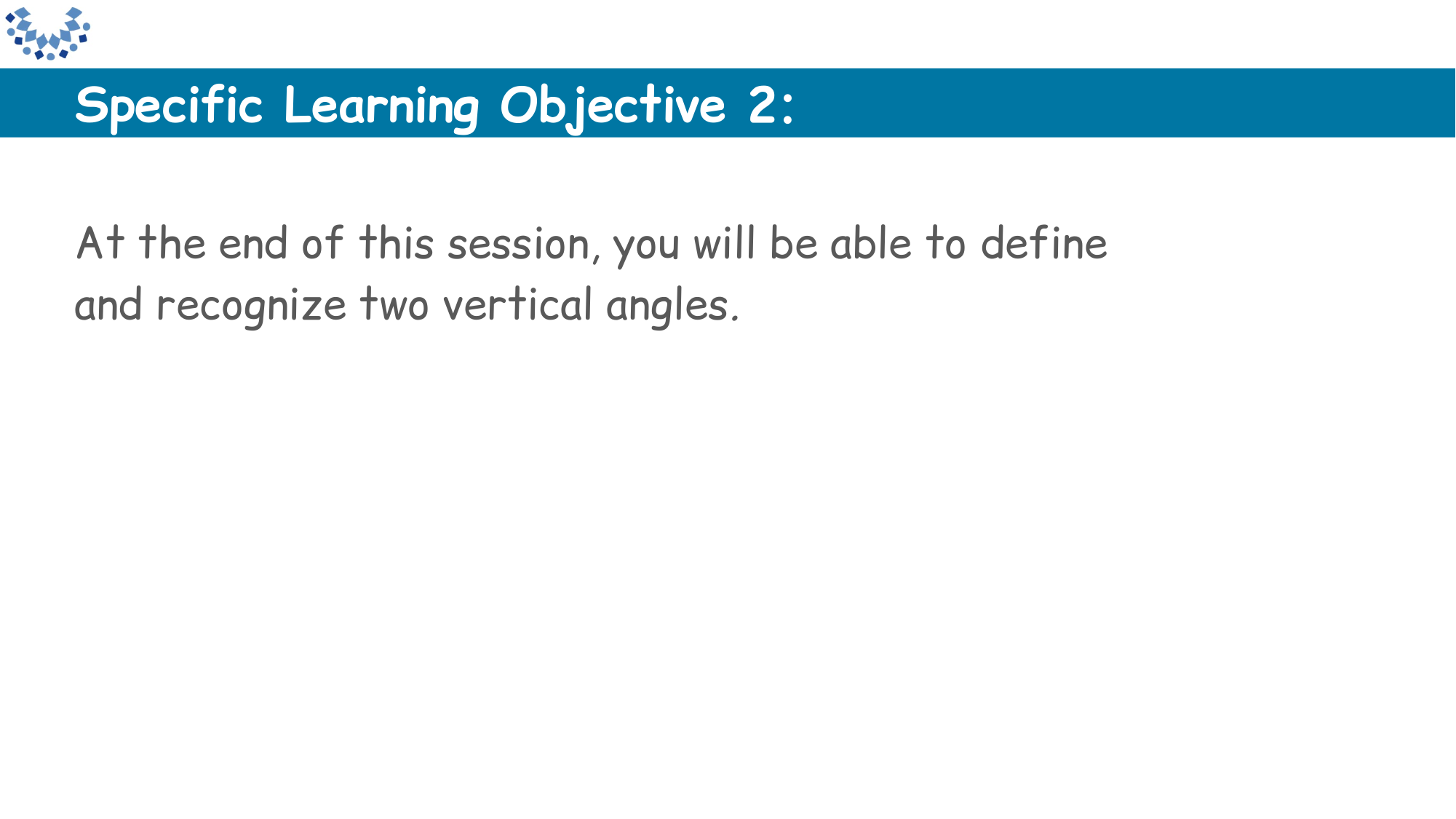

Specific Learning Objective 2:
At the end of this session, you will be able to define
and recognize two vertical angles.